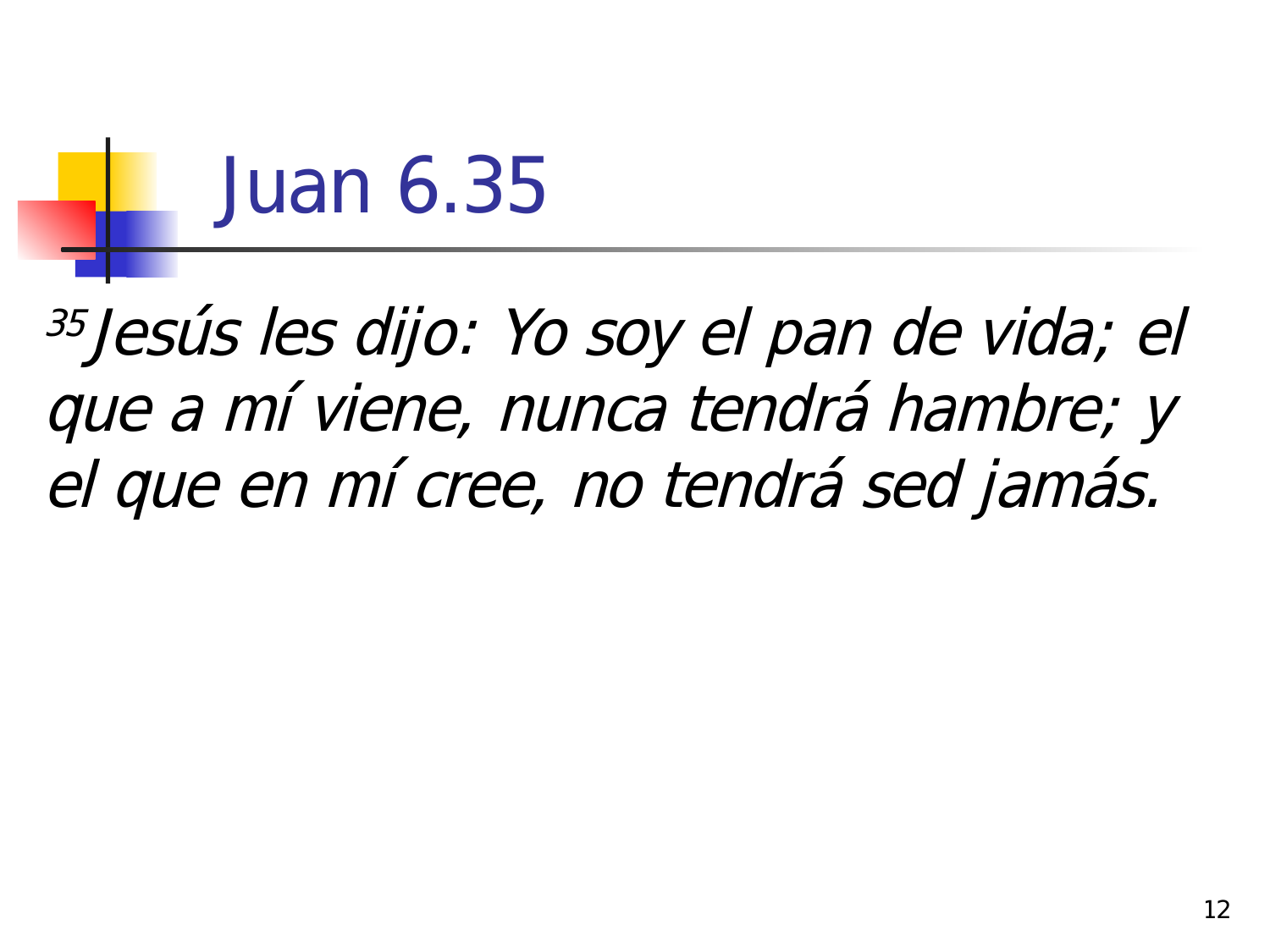

# Juan 6.35
35Jesús les dijo: Yo soy el pan de vida; el que a mí viene, nunca tendrá hambre; y el que en mí cree, no tendrá sed jamás.
12